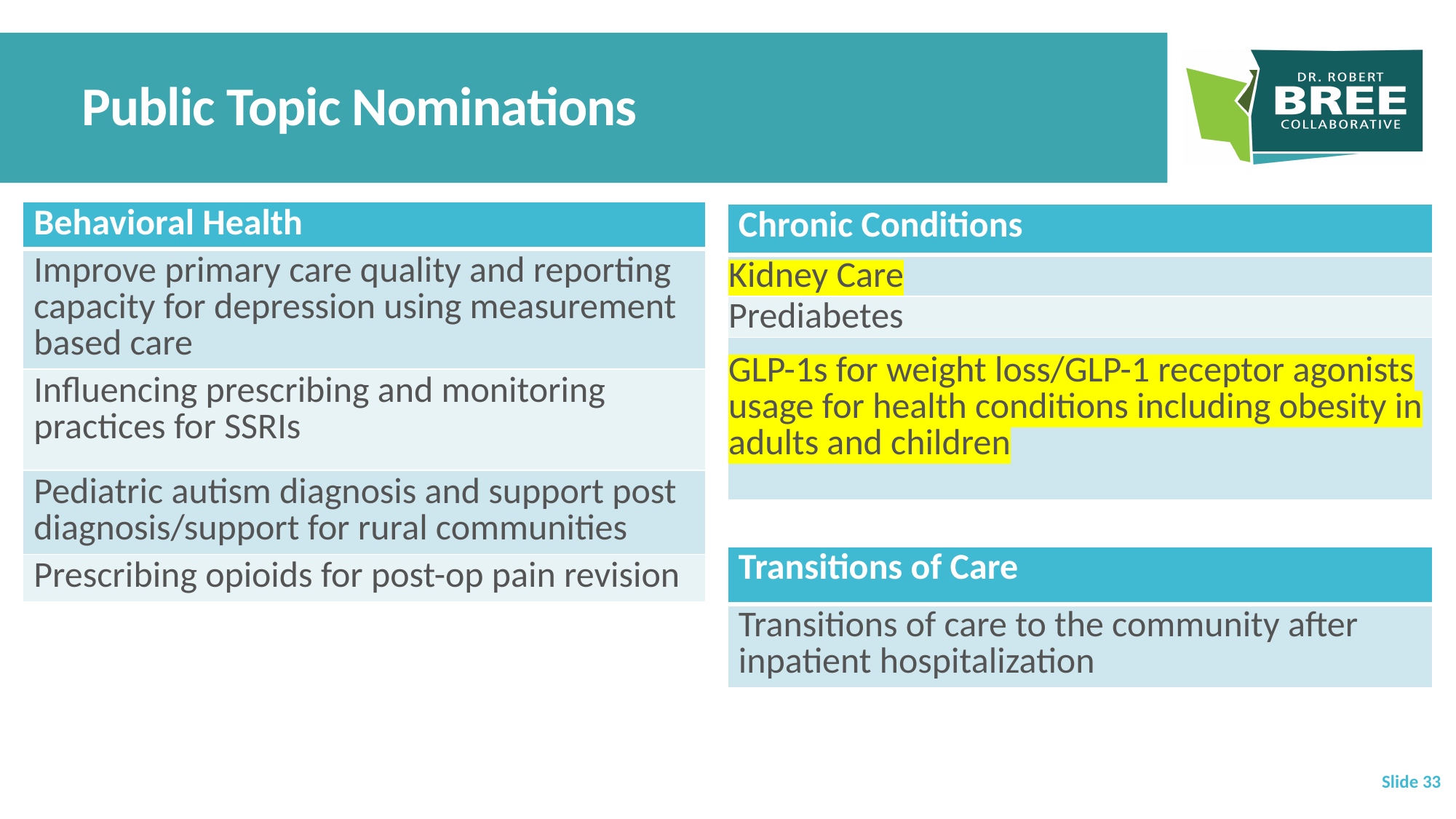

# Public Topic Nominations
| Behavioral Health |
| --- |
| Improve primary care quality and reporting capacity for depression using measurement based care |
| Influencing prescribing and monitoring practices for SSRIs |
| Pediatric autism diagnosis and support post diagnosis/support for rural communities |
| Prescribing opioids for post-op pain revision |
| Chronic Conditions |
| --- |
| Kidney Care |
| Prediabetes |
| GLP-1s for weight loss/GLP-1 receptor agonists usage for health conditions including obesity in adults and children |
| Transitions of Care |
| --- |
| Transitions of care to the community after inpatient hospitalization |
 Slide 33